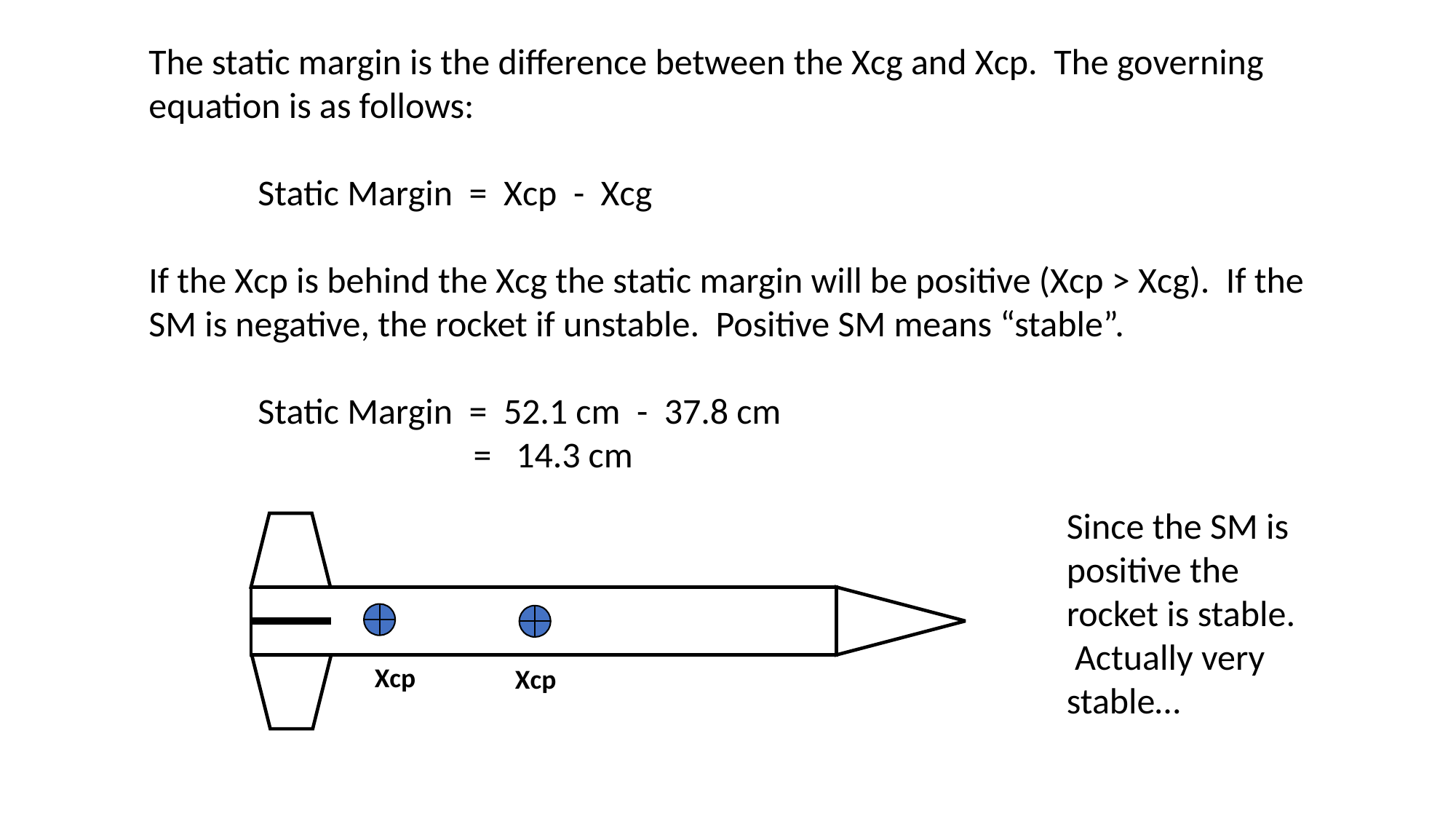

The static margin is the difference between the Xcg and Xcp.  The governing equation is as follows:

	Static Margin  =  Xcp  -  Xcg

If the Xcp is behind the Xcg the static margin will be positive (Xcp > Xcg).  If the SM is negative, the rocket if unstable.  Positive SM means “stable”.

	Static Margin  =  52.1 cm  -  37.8 cm
	            	             =   14.3 cm

Since the SM is positive the rocket is stable.  Actually very stable…

Xcp
Xcp